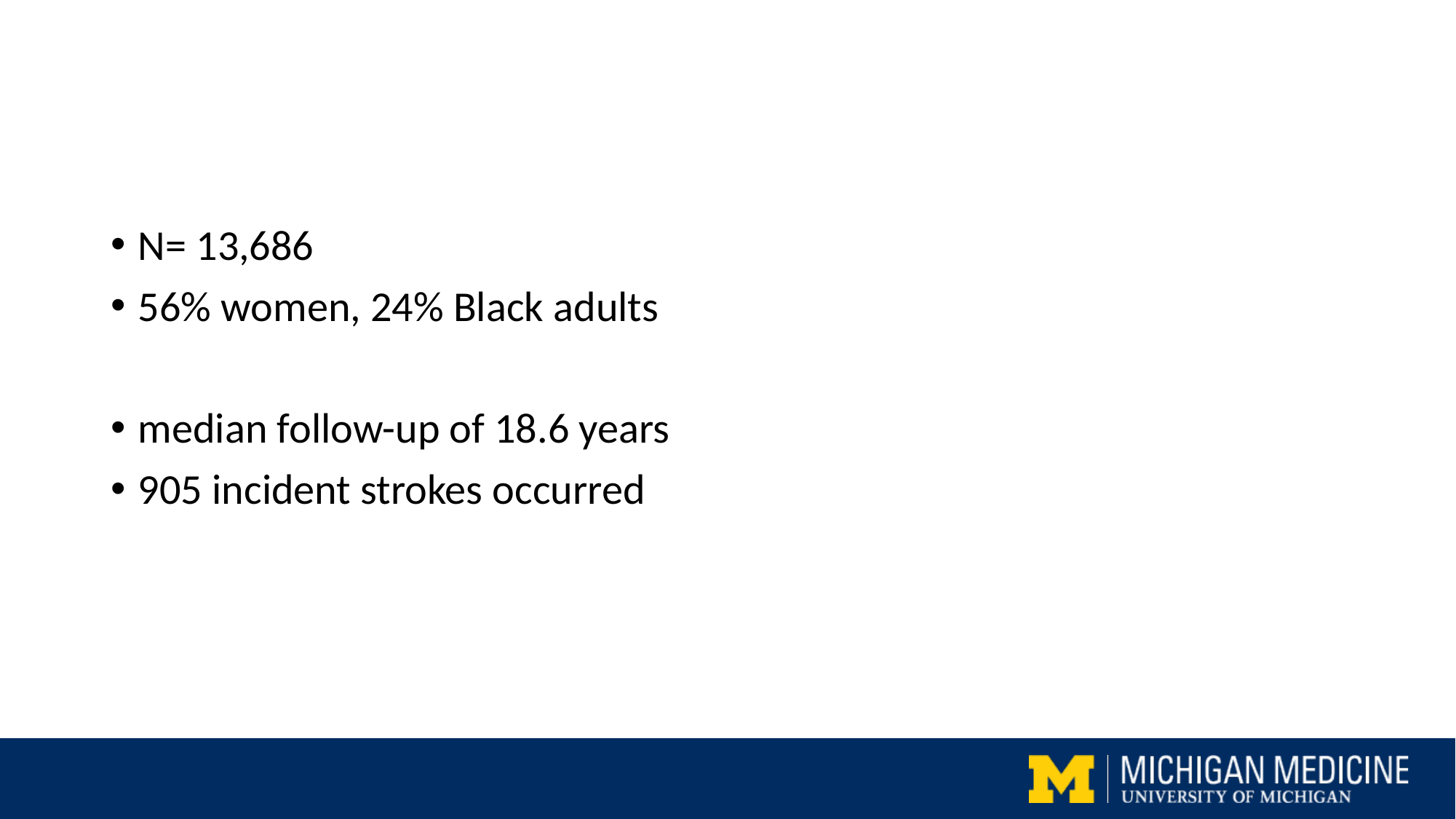

#
N= 13,686
56% women, 24% Black adults

median follow-up of 18.6 years
905 incident strokes occurred